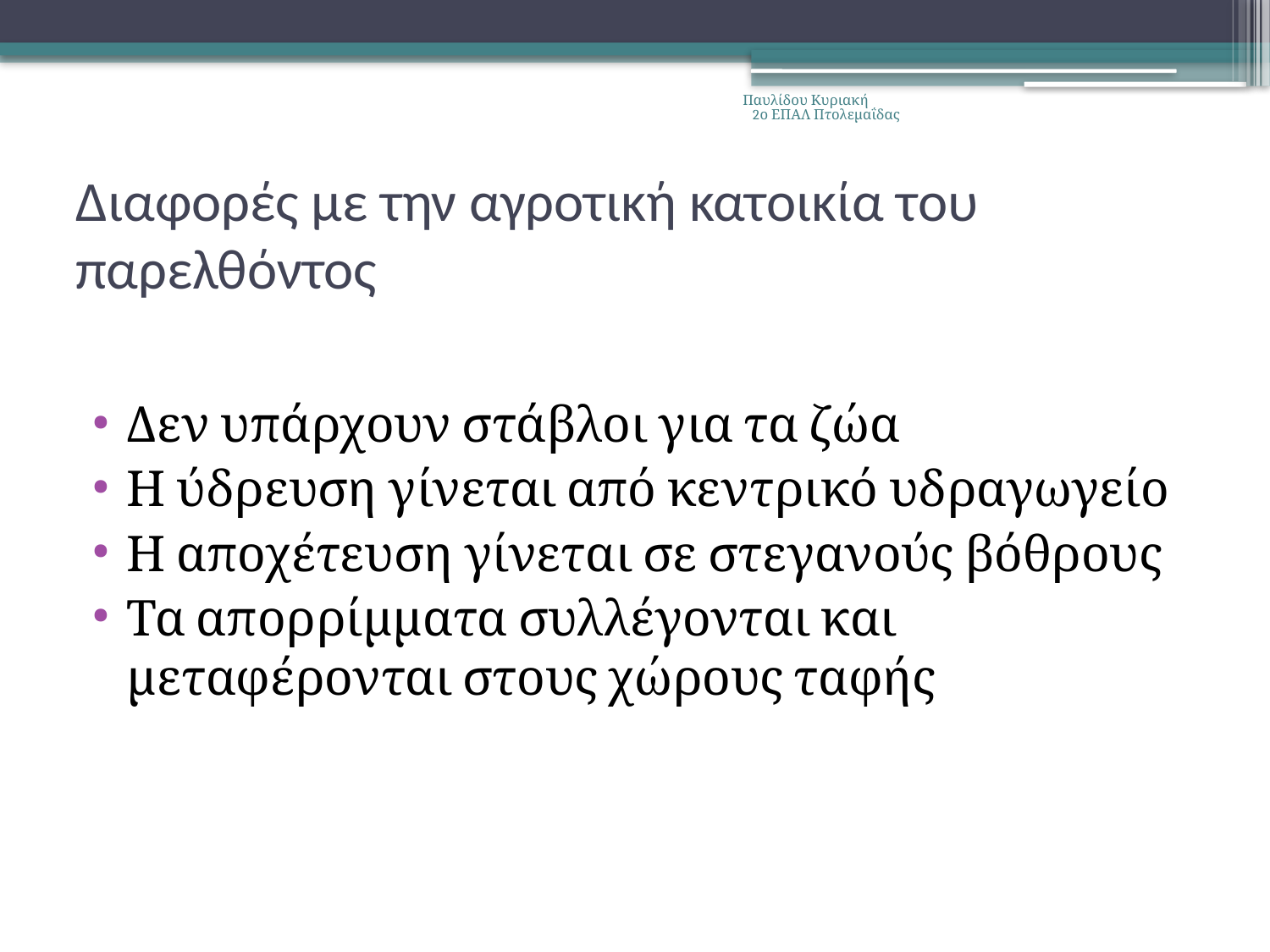

Παυλίδου Κυριακή             2ο ΕΠΑΛ Πτολεμαΐδας
# Διαφορές με την αγροτική κατοικία του παρελθόντος
Δεν υπάρχουν στάβλοι για τα ζώα
Η ύδρευση γίνεται από κεντρικό υδραγωγείο
Η αποχέτευση γίνεται σε στεγανούς βόθρους
Τα απορρίμματα συλλέγονται και μεταφέρονται στους χώρους ταφής